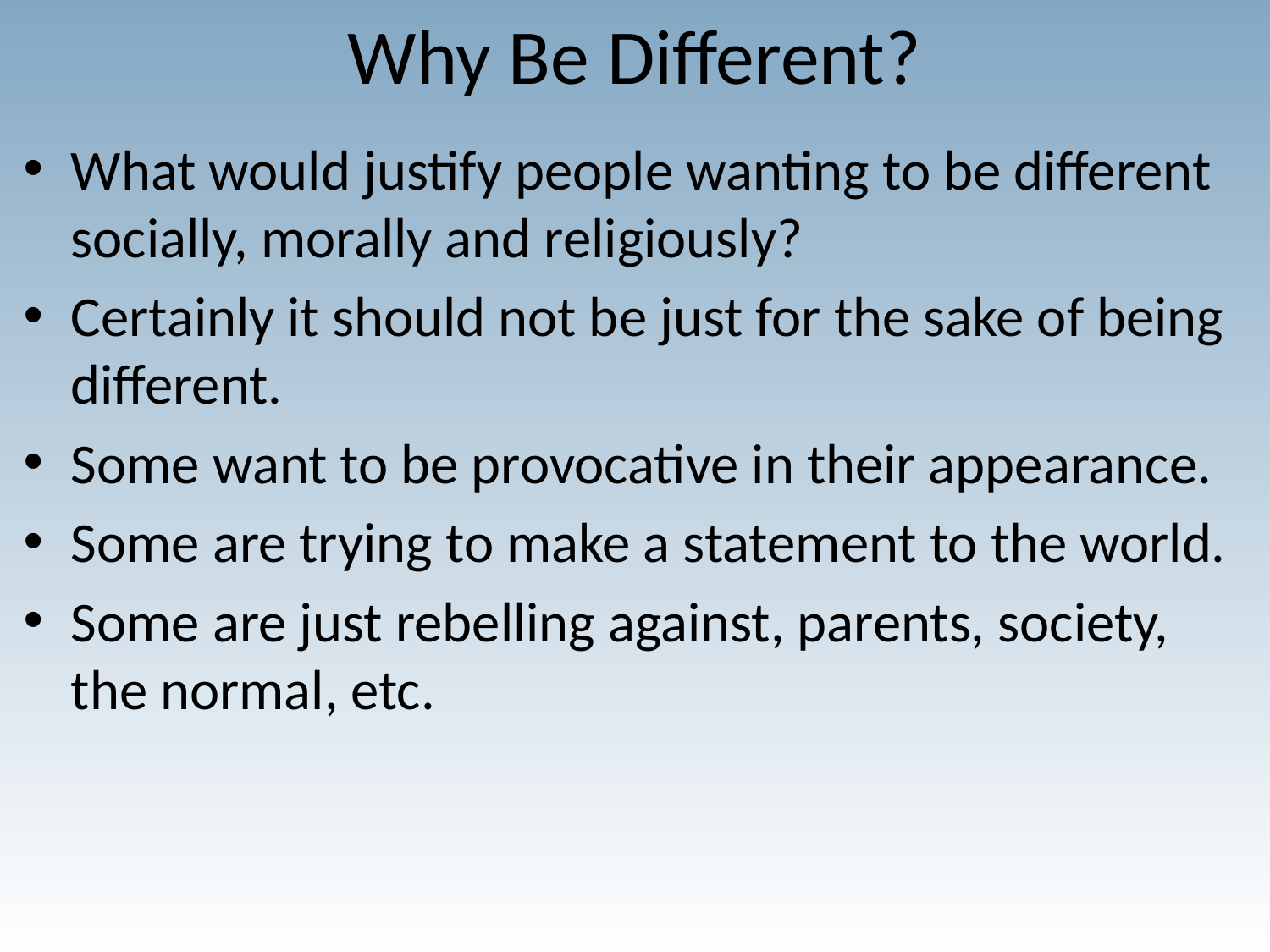

# Why Be Different?
What would justify people wanting to be different socially, morally and religiously?
Certainly it should not be just for the sake of being different.
Some want to be provocative in their appearance.
Some are trying to make a statement to the world.
Some are just rebelling against, parents, society, the normal, etc.